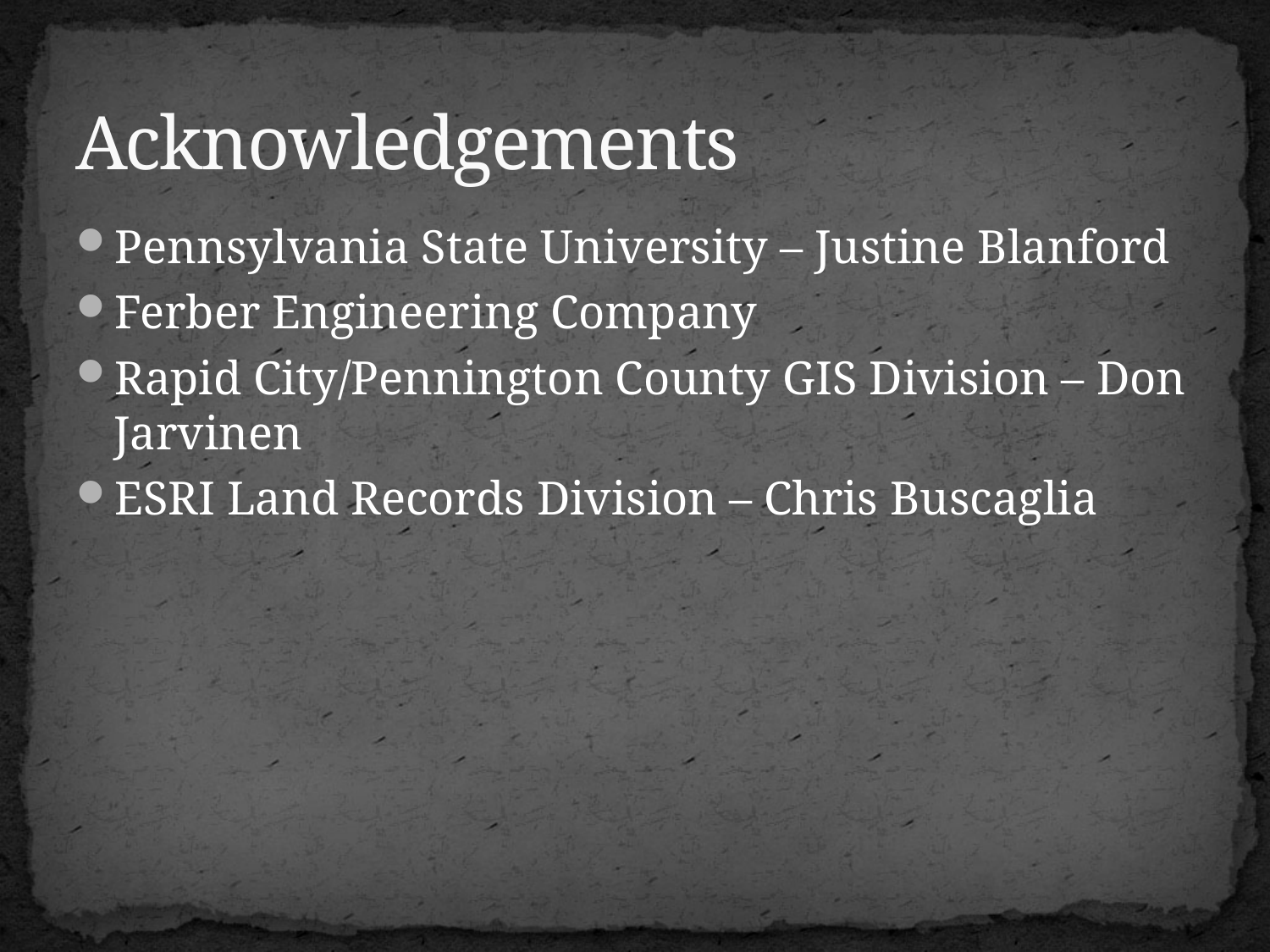

# Acknowledgements
Pennsylvania State University – Justine Blanford
Ferber Engineering Company
Rapid City/Pennington County GIS Division – Don Jarvinen
ESRI Land Records Division – Chris Buscaglia